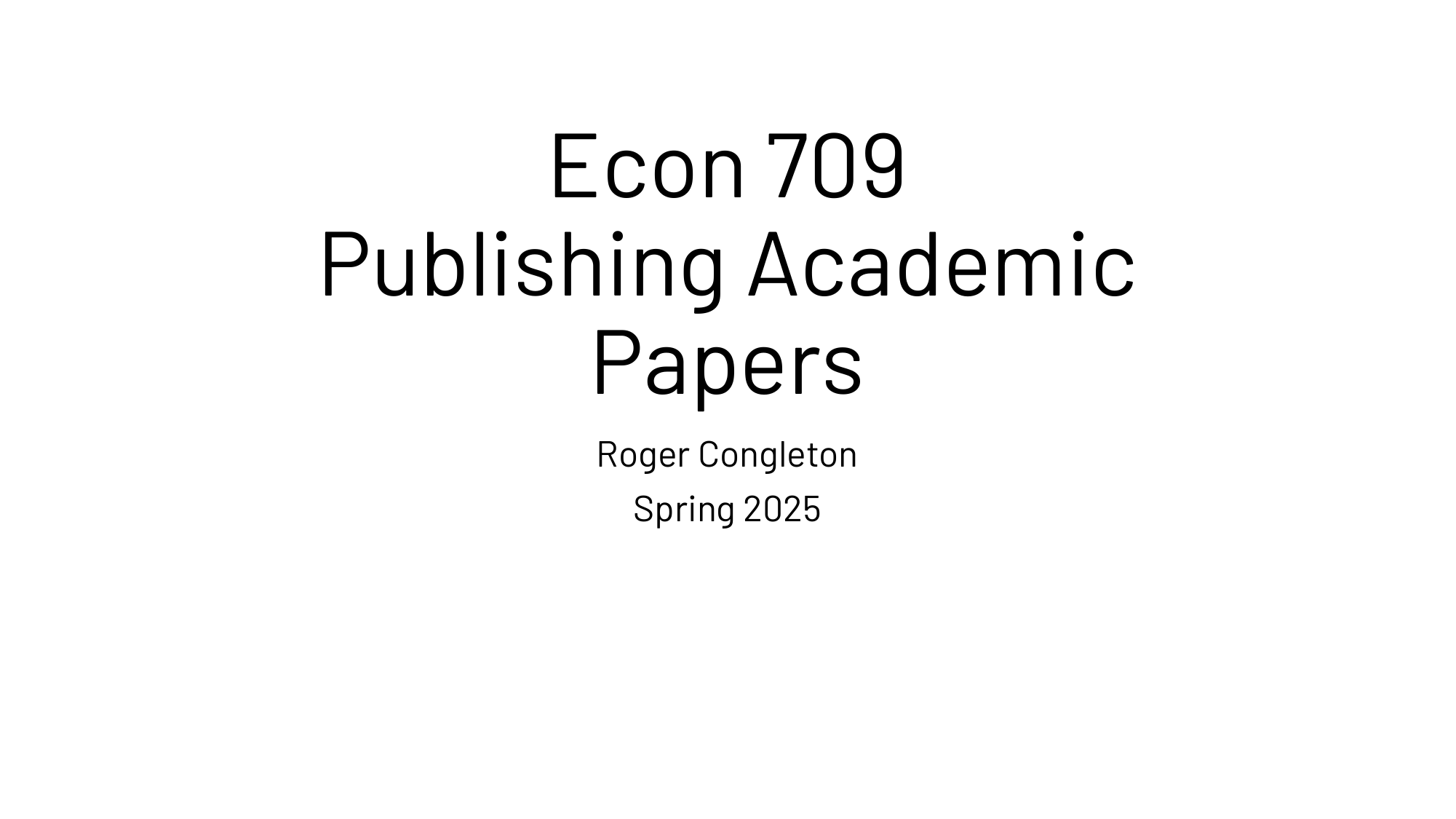

# Econ 709 Publishing Academic Papers
Roger Congleton
Spring 2025